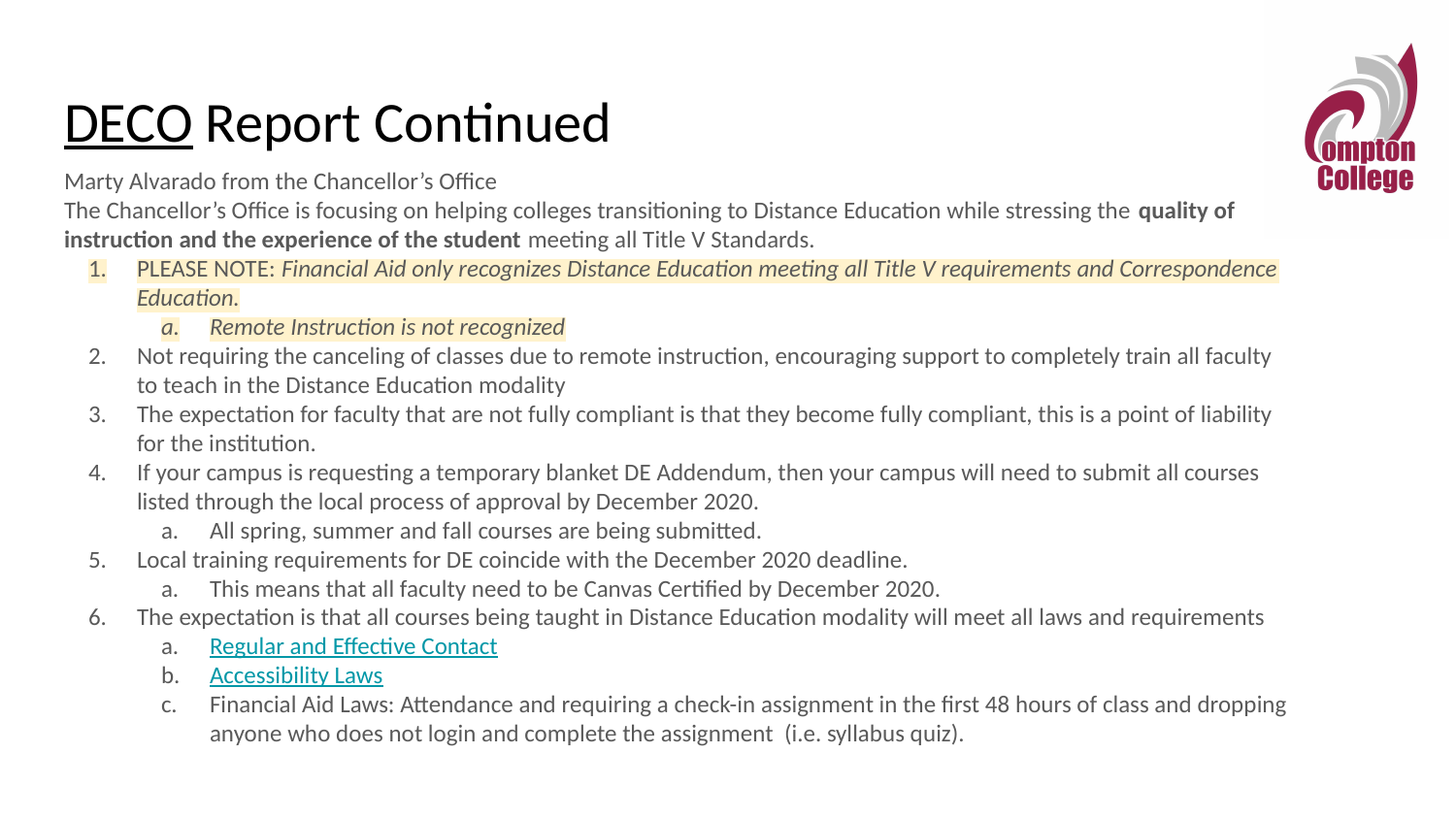

# DECO Report Continued
Marty Alvarado from the Chancellor’s Office
The Chancellor’s Office is focusing on helping colleges transitioning to Distance Education while stressing the quality of instruction and the experience of the student meeting all Title V Standards.
PLEASE NOTE: Financial Aid only recognizes Distance Education meeting all Title V requirements and Correspondence Education.
Remote Instruction is not recognized
Not requiring the canceling of classes due to remote instruction, encouraging support to completely train all faculty to teach in the Distance Education modality
The expectation for faculty that are not fully compliant is that they become fully compliant, this is a point of liability for the institution.
If your campus is requesting a temporary blanket DE Addendum, then your campus will need to submit all courses listed through the local process of approval by December 2020.
All spring, summer and fall courses are being submitted.
Local training requirements for DE coincide with the December 2020 deadline.
This means that all faculty need to be Canvas Certified by December 2020.
The expectation is that all courses being taught in Distance Education modality will meet all laws and requirements
Regular and Effective Contact
Accessibility Laws
Financial Aid Laws: Attendance and requiring a check-in assignment in the first 48 hours of class and dropping anyone who does not login and complete the assignment  (i.e. syllabus quiz).